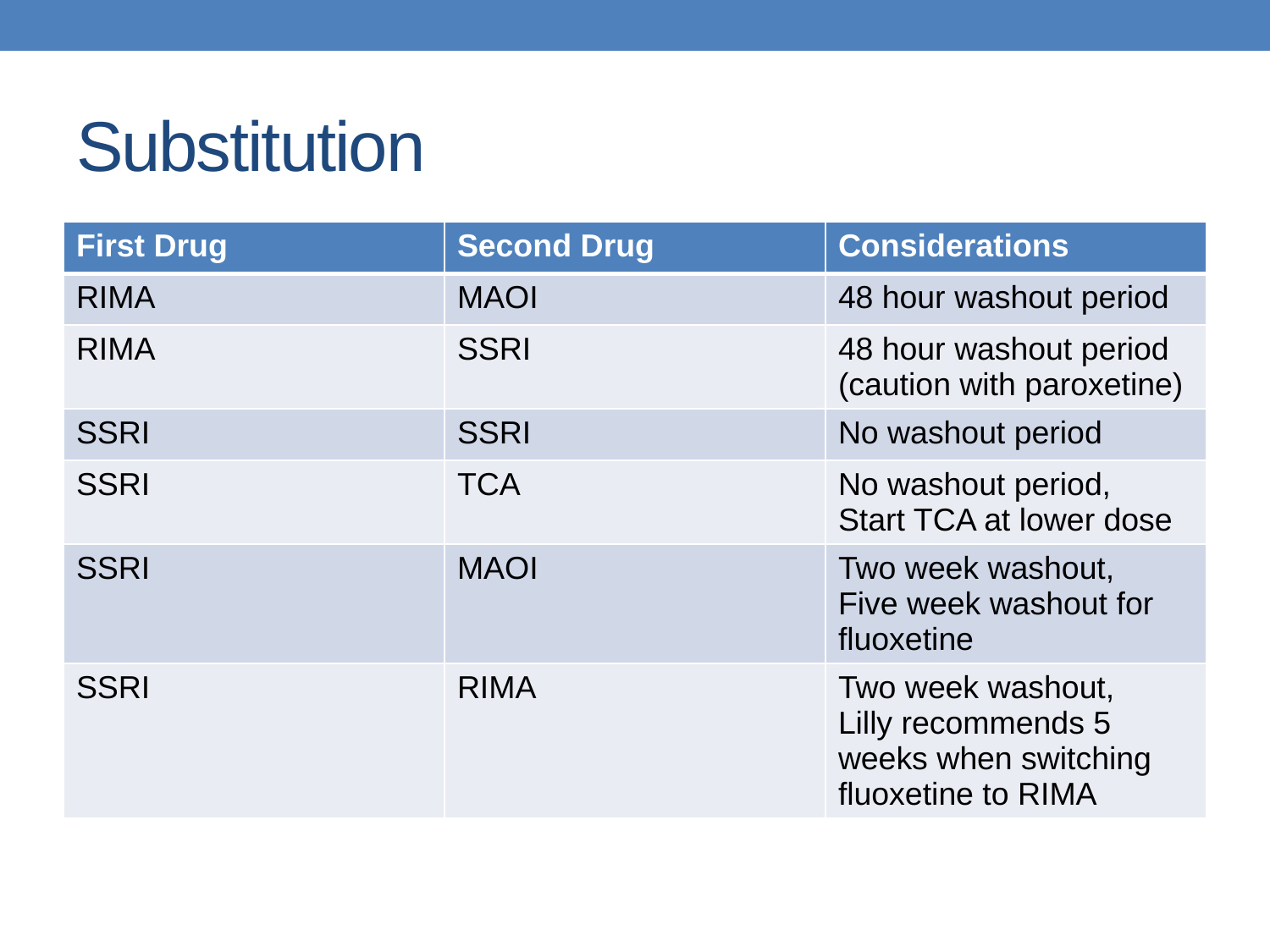

# Substitution
| First Drug | Second Drug | Considerations |
| --- | --- | --- |
| RIMA | MAOI | 48 hour washout period |
| RIMA | SSRI | 48 hour washout period (caution with paroxetine) |
| SSRI | SSRI | No washout period |
| SSRI | TCA | No washout period, Start TCA at lower dose |
| SSRI | MAOI | Two week washout, Five week washout for fluoxetine |
| SSRI | RIMA | Two week washout, Lilly recommends 5 weeks when switching fluoxetine to RIMA |